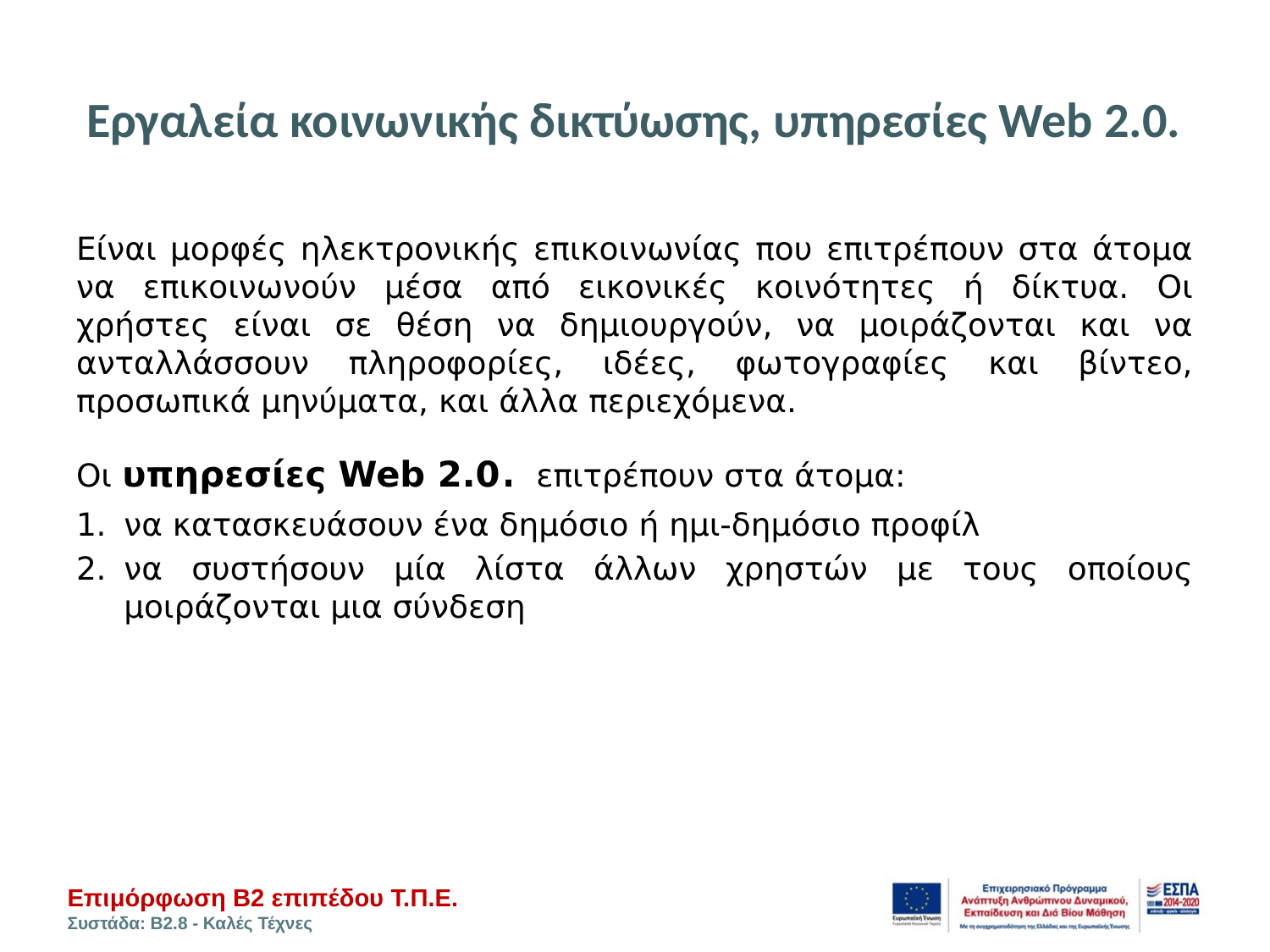

# Εργαλεία κοινωνικής δικτύωσης, υπηρεσίες Web 2.0.
Είναι μορφές ηλεκτρονικής επικοινωνίας που επιτρέπουν στα άτομα να επικοινωνούν μέσα από εικονικές κοινότητες ή δίκτυα. Οι χρήστες είναι σε θέση να δημιουργούν, να μοιράζονται και να ανταλλάσσουν πληροφορίες, ιδέες, φωτογραφίες και βίντεο, προσωπικά μηνύματα, και άλλα περιεχόμενα.
Οι υπηρεσίες Web 2.0. επιτρέπουν στα άτομα:
να κατασκευάσουν ένα δημόσιο ή ημι-δημόσιο προφίλ
να συστήσουν μία λίστα άλλων χρηστών με τους οποίους μοιράζονται μια σύνδεση